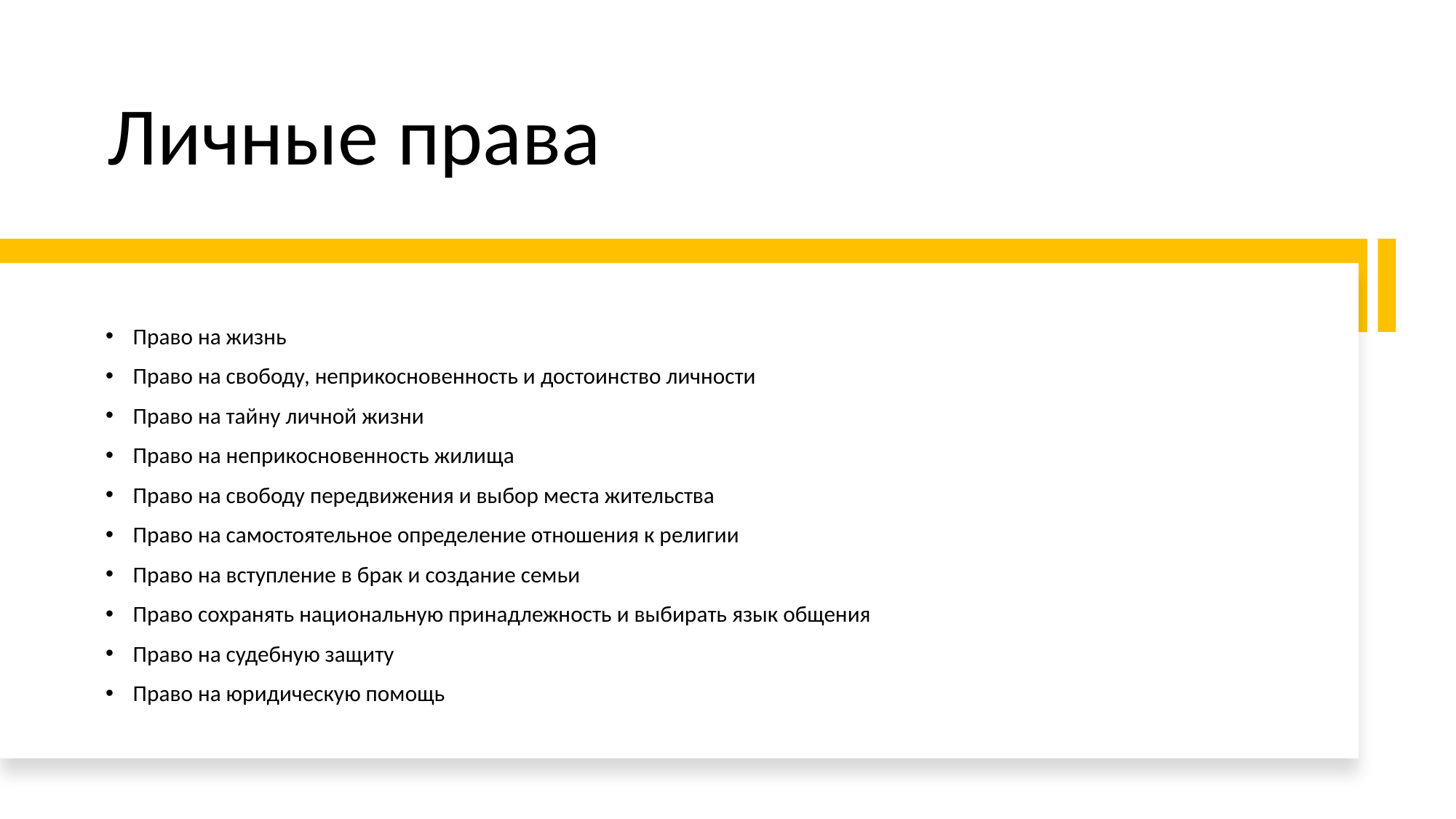

# Личные права

Право на жизнь
Право на свободу, неприкосновенность и достоинство личности
Право на тайну личной жизни
Право на неприкосновенность жилища
Право на свободу передвижения и выбор места жительства
Право на самостоятельное определение отношения к религии
Право на вступление в брак и создание семьи
Право сохранять национальную принадлежность и выбирать язык общения
Право на судебную защиту
Право на юридическую помощь